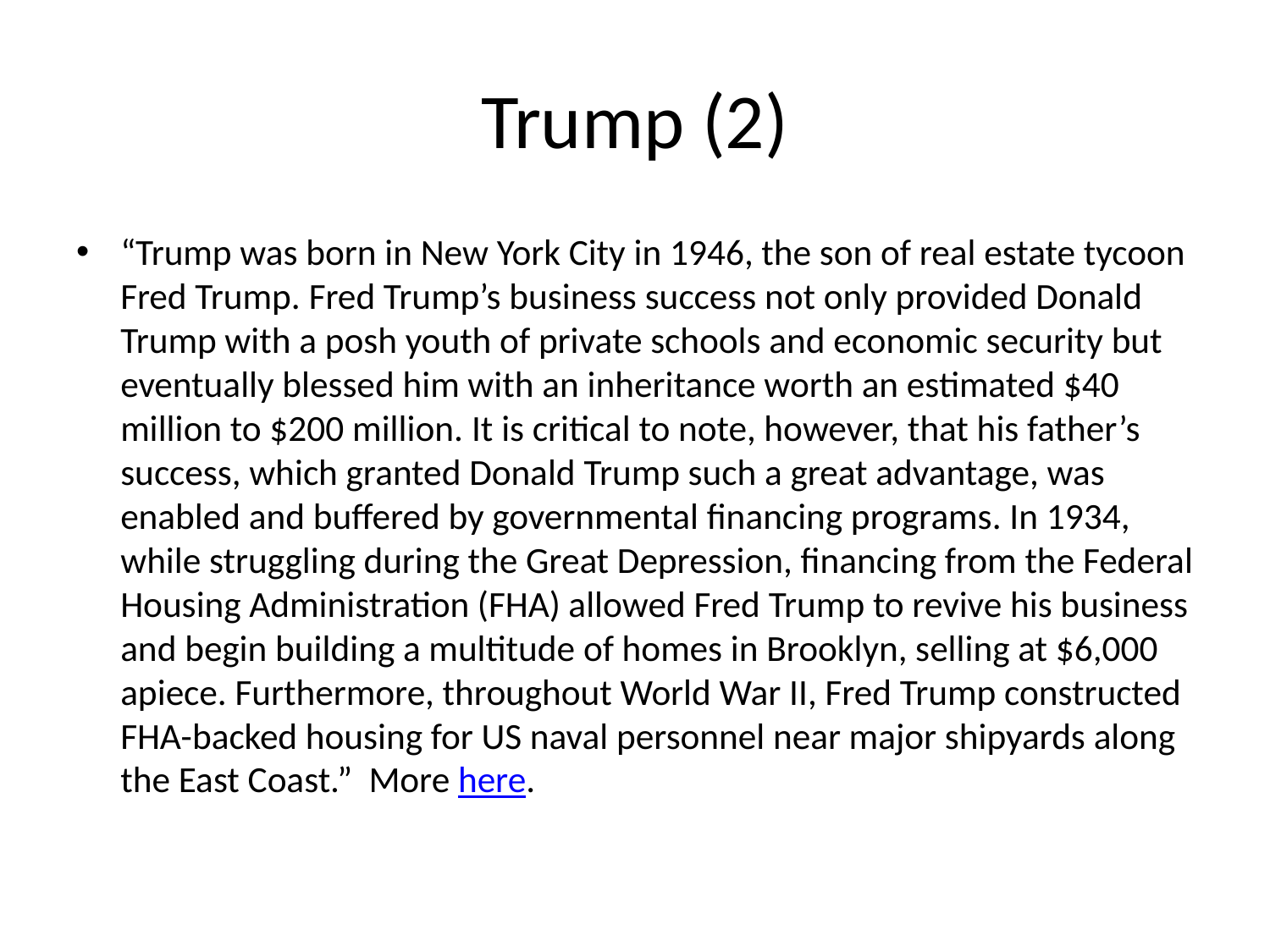

# Trump (2)
“Trump was born in New York City in 1946, the son of real estate tycoon Fred Trump. Fred Trump’s business success not only provided Donald Trump with a posh youth of private schools and economic security but eventually blessed him with an inheritance worth an estimated $40 million to $200 million. It is critical to note, however, that his father’s success, which granted Donald Trump such a great advantage, was enabled and buffered by governmental financing programs. In 1934, while struggling during the Great Depression, financing from the Federal Housing Administration (FHA) allowed Fred Trump to revive his business and begin building a multitude of homes in Brooklyn, selling at $6,000 apiece. Furthermore, throughout World War II, Fred Trump constructed FHA-backed housing for US naval personnel near major shipyards along the East Coast.”  More here.